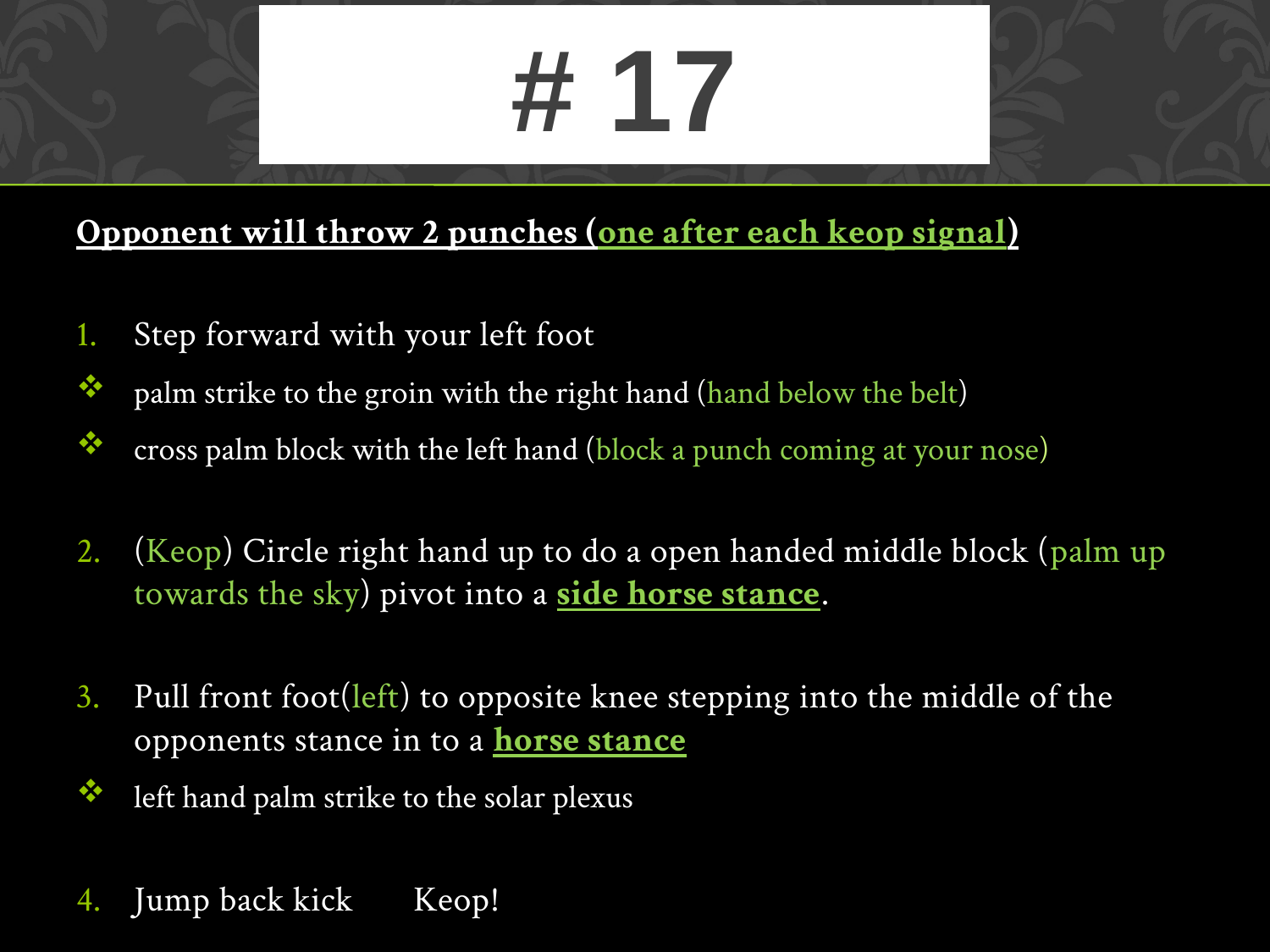

# # 17
Opponent will throw 2 punches (one after each keop signal)

Step forward with your left foot
palm strike to the groin with the right hand (hand below the belt)
cross palm block with the left hand (block a punch coming at your nose)

(Keop) Circle right hand up to do a open handed middle block (palm up towards the sky) pivot into a side horse stance.

Pull front foot(left) to opposite knee stepping into the middle of the opponents stance in to a horse stance
left hand palm strike to the solar plexus

Jump back kick       Keop!